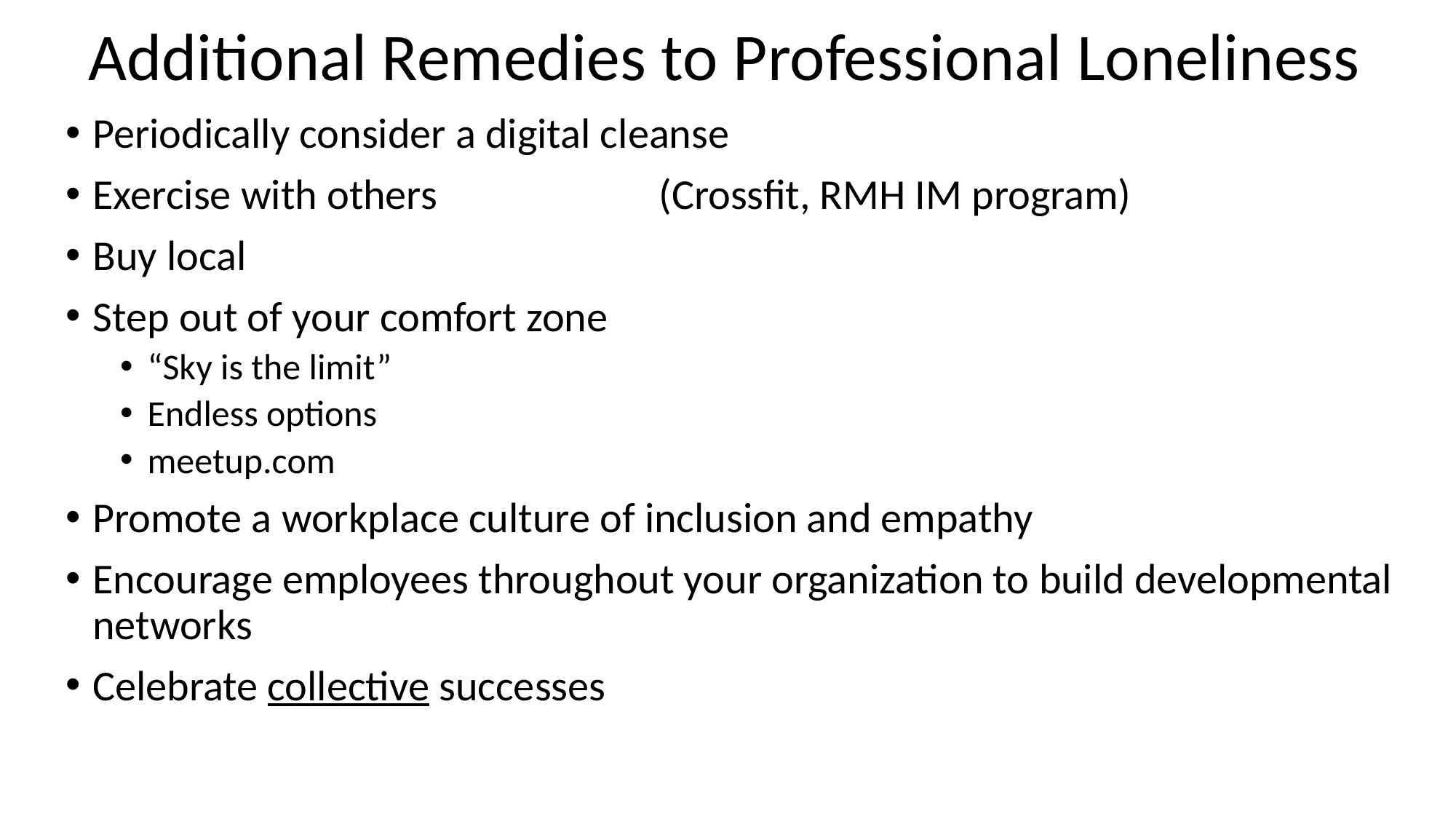

# Additional Remedies to Professional Loneliness
Periodically consider a digital cleanse
Exercise with others                       (Crossfit, RMH IM program)
Buy local
Step out of your comfort zone
“Sky is the limit”
Endless options
meetup.com
Promote a workplace culture of inclusion and empathy
Encourage employees throughout your organization to build developmental networks
Celebrate collective successes